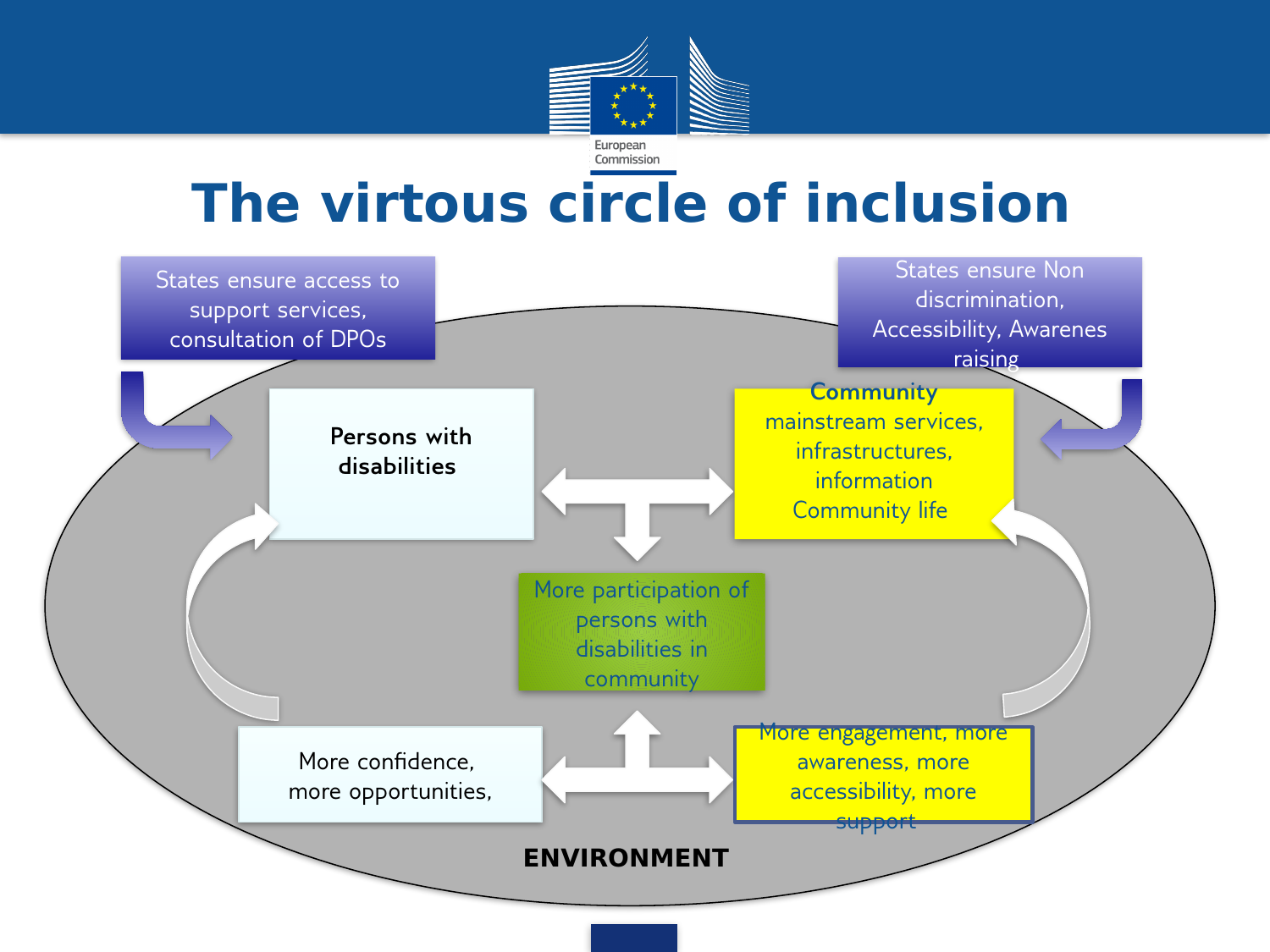

# The virtous circle of inclusion
States ensure access to support services, consultation of DPOs
States ensure Non discrimination, Accessibility, Awarenes raising

ENVIRONMENT

Persons with disabilities

Community mainstream services, infrastructures, information
Community life

More participation of persons with disabilities in community

More confidence,
more opportunities,
More engagement, more awareness, more accessibility, more support